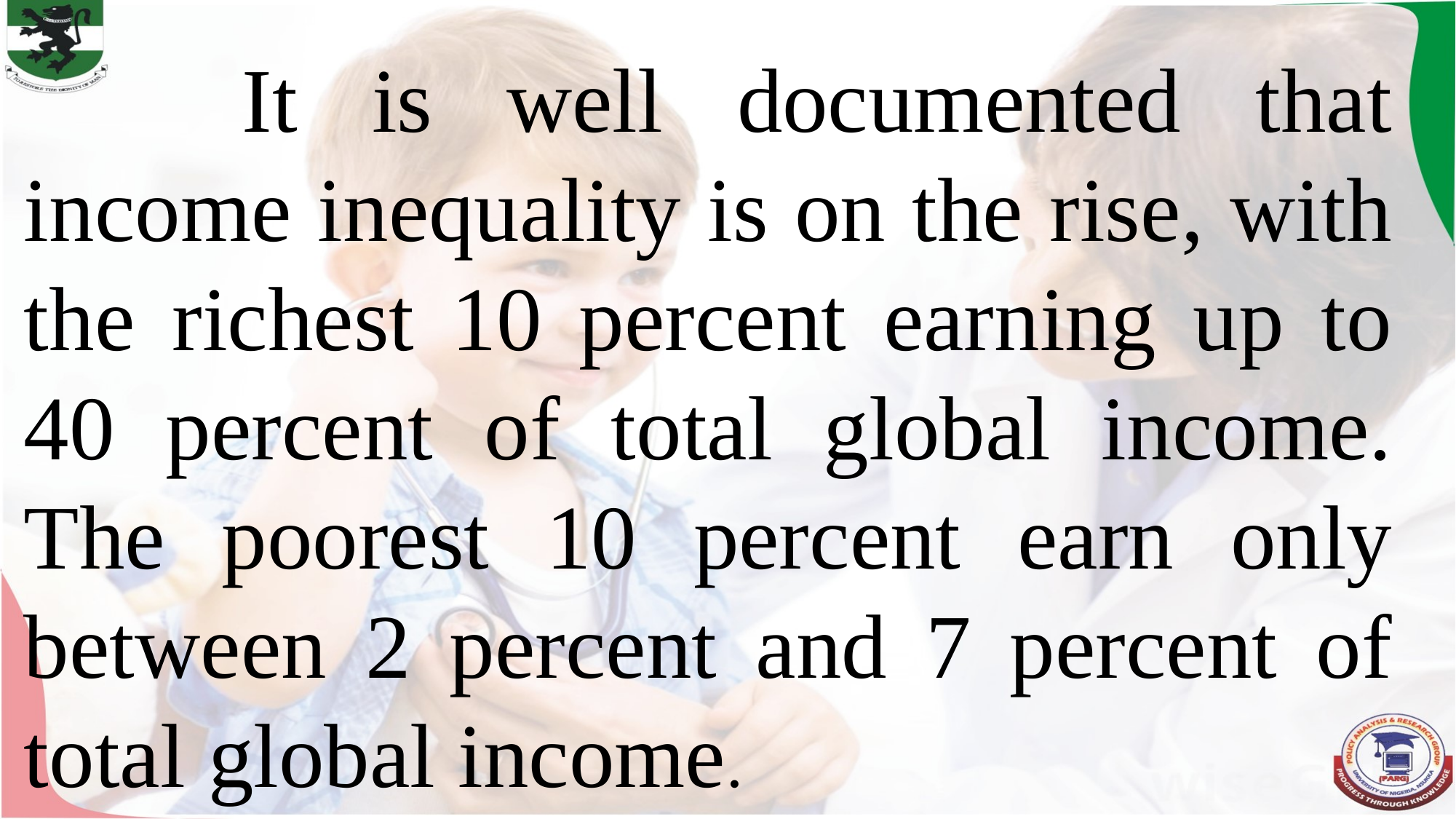

It is well documented that income inequality is on the rise, with the richest 10 percent earning up to 40 percent of total global income. The poorest 10 percent earn only between 2 percent and 7 percent of total global income.